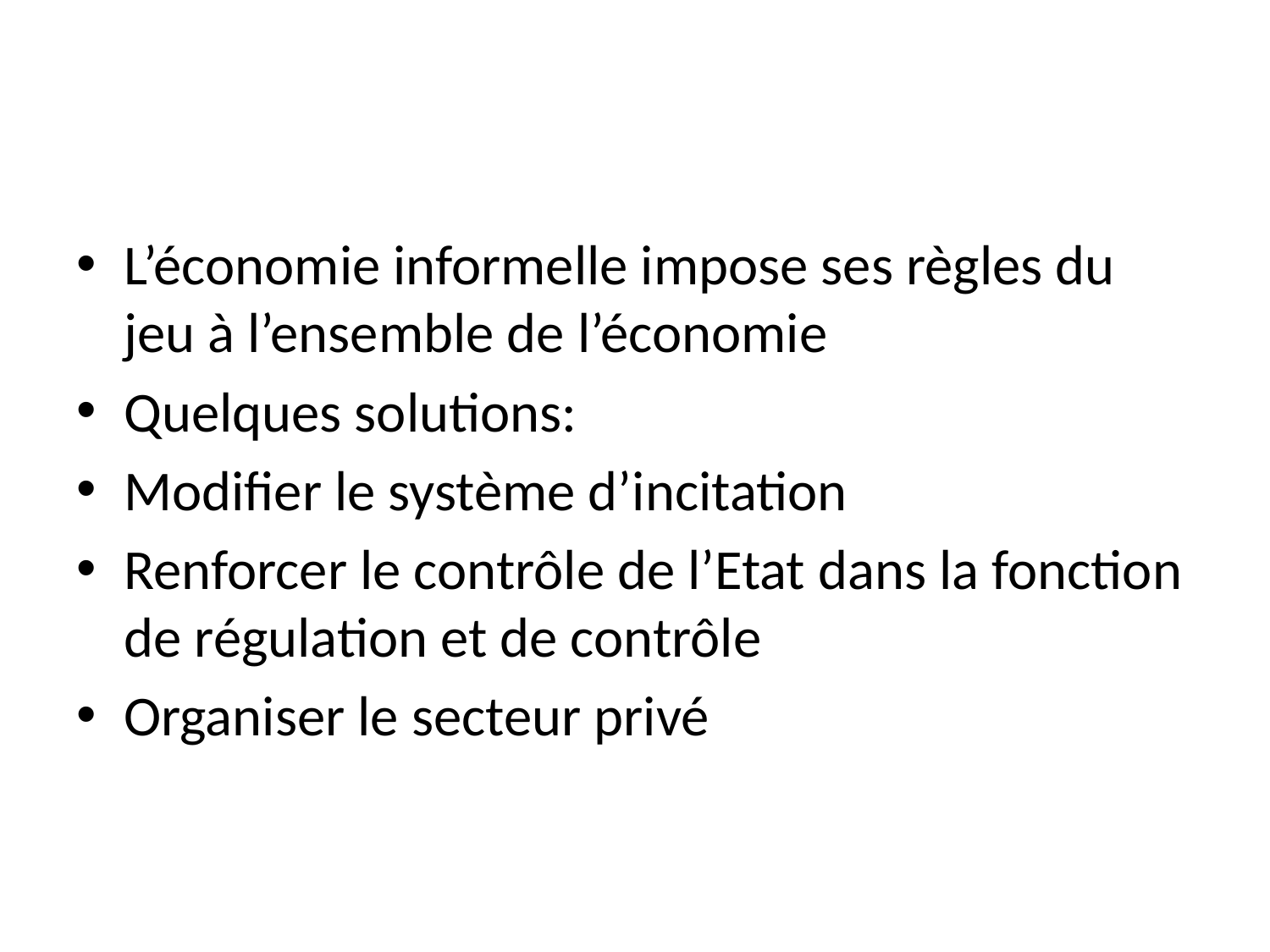

#
L’économie informelle impose ses règles du jeu à l’ensemble de l’économie
Quelques solutions:
Modifier le système d’incitation
Renforcer le contrôle de l’Etat dans la fonction de régulation et de contrôle
Organiser le secteur privé